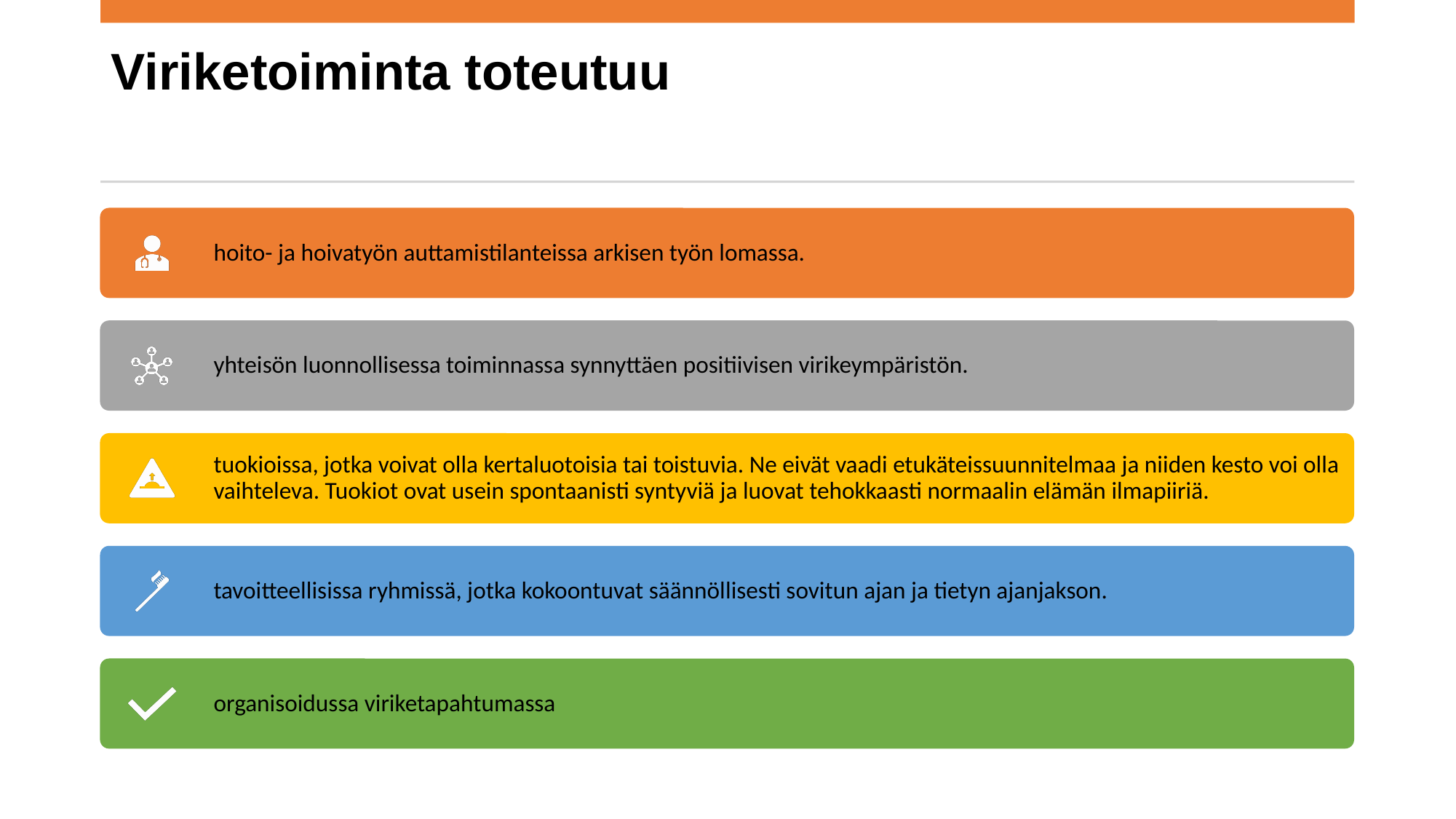

# Viriketoiminta toteutuu

hoito- ja hoivatyön auttamistilanteissa arkisen työn lomassa.
yhteisön luonnollisessa toiminnassa synnyttäen positiivisen virikeympäristön.
tuokioissa, jotka voivat olla kertaluotoisia tai toistuvia. Ne eivät vaadi etukäteissuunnitelmaa ja niiden kesto voi olla vaihteleva. Tuokiot ovat usein spontaanisti syntyviä ja luovat tehokkaasti normaalin elämän ilmapiiriä.
tavoitteellisissa ryhmissä, jotka kokoontuvat säännöllisesti sovitun ajan ja tietyn ajanjakson.
organisoidussa viriketapahtumassa